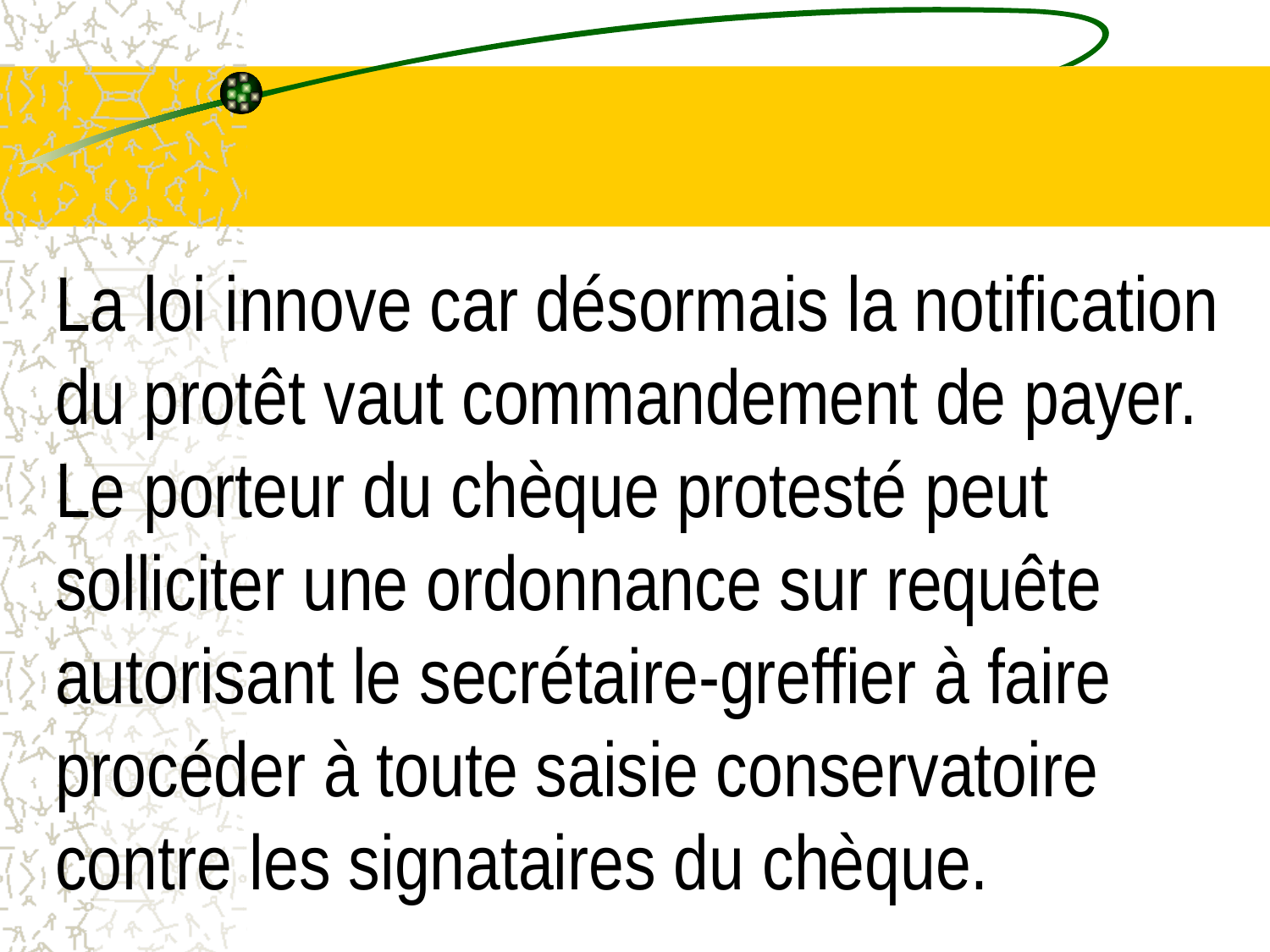

# La loi innove car désormais la notification du protêt vaut commandement de payer. Le porteur du chèque protesté peut solliciter une ordonnance sur requête autorisant le secrétaire-greffier à faire procéder à toute saisie conservatoire contre les signataires du chèque.